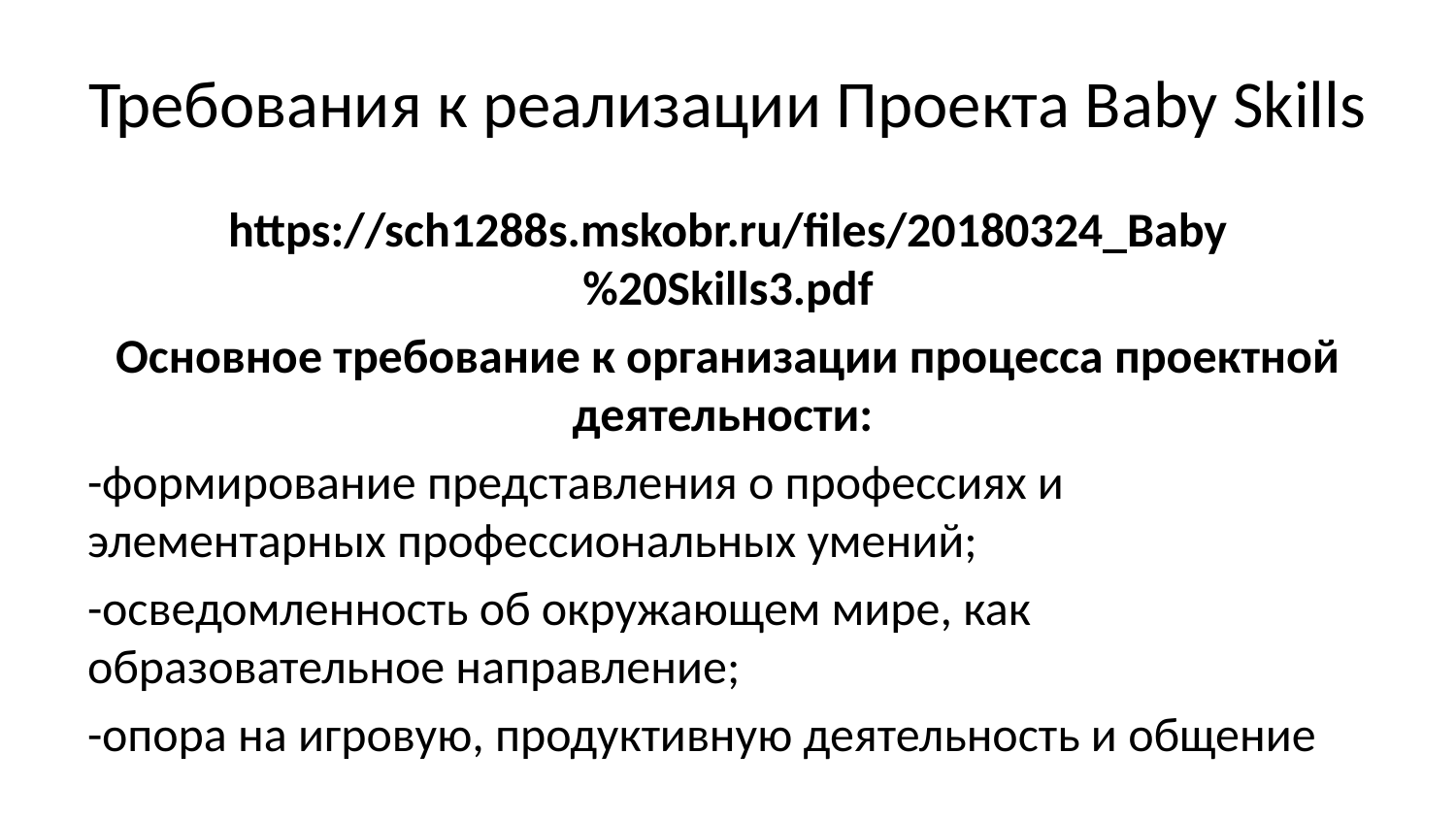

# Требования к реализации Проекта Baby Skills
https://sch1288s.mskobr.ru/files/20180324_Baby%20Skills3.pdf
Основное требование к организации процесса проектной деятельности:
-формирование представления о профессиях и элементарных профессиональных умений;
-осведомленность об окружающем мире, как образовательное направление;
-опора на игровую, продуктивную деятельность и общение